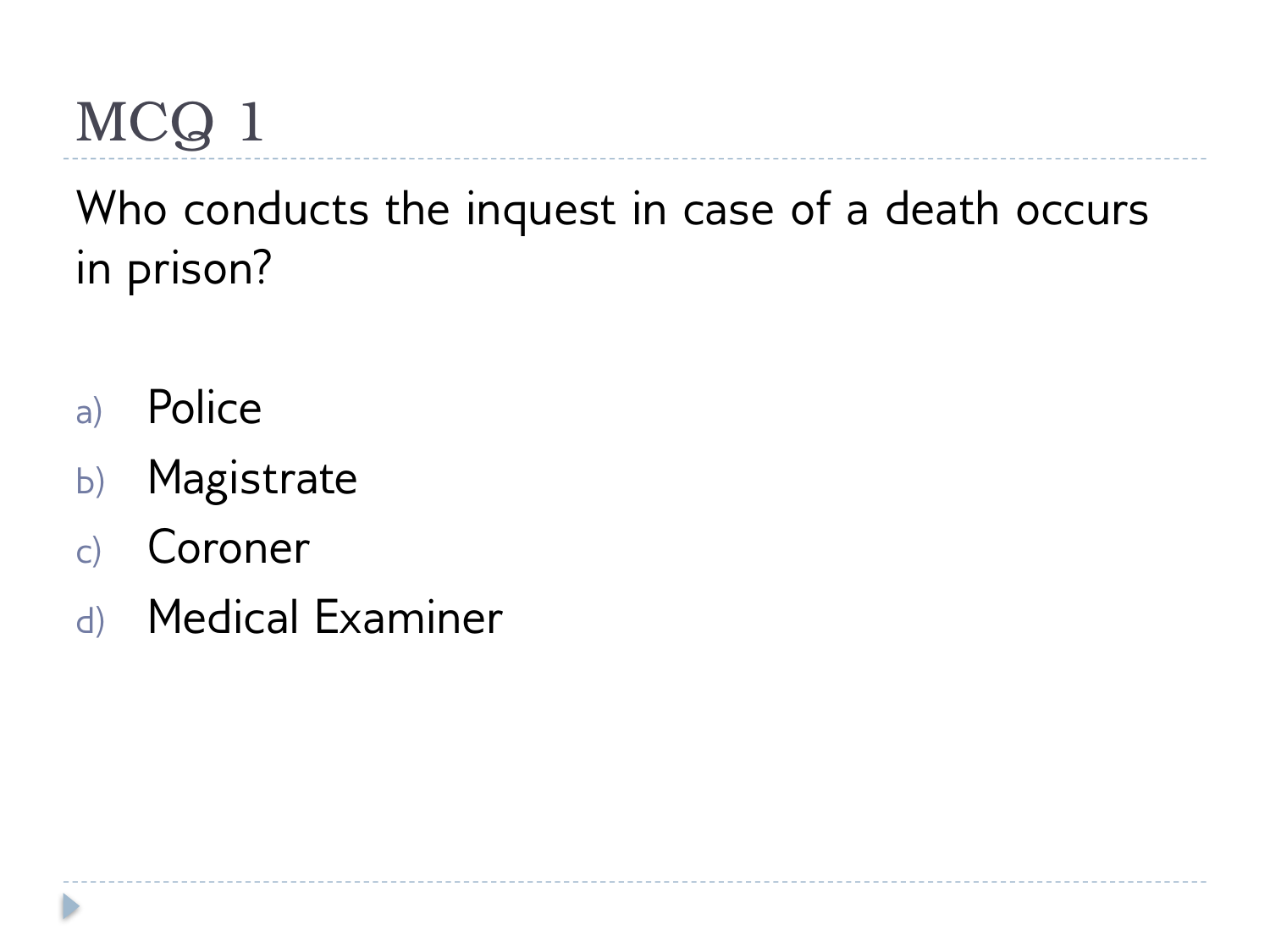

# MCQ 1
Who conducts the inquest in case of a death occurs in prison?

Police
Magistrate
Coroner
Medical Examiner